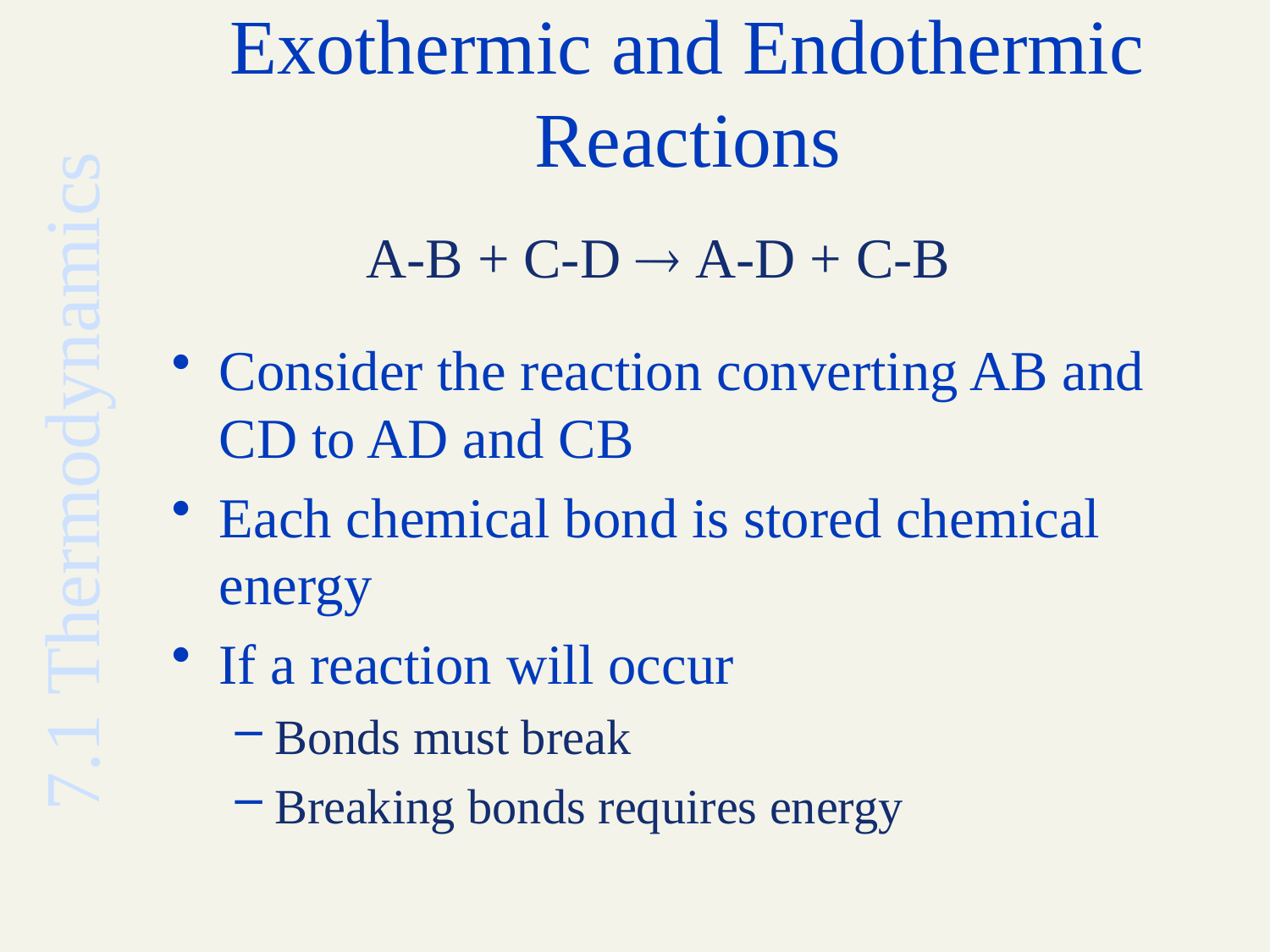

# Exothermic and Endothermic Reactions
A-B + C-D → A-D + C-B
Consider the reaction converting AB and CD to AD and CB
Each chemical bond is stored chemical energy
If a reaction will occur
Bonds must break
Breaking bonds requires energy
7.1 Thermodynamics